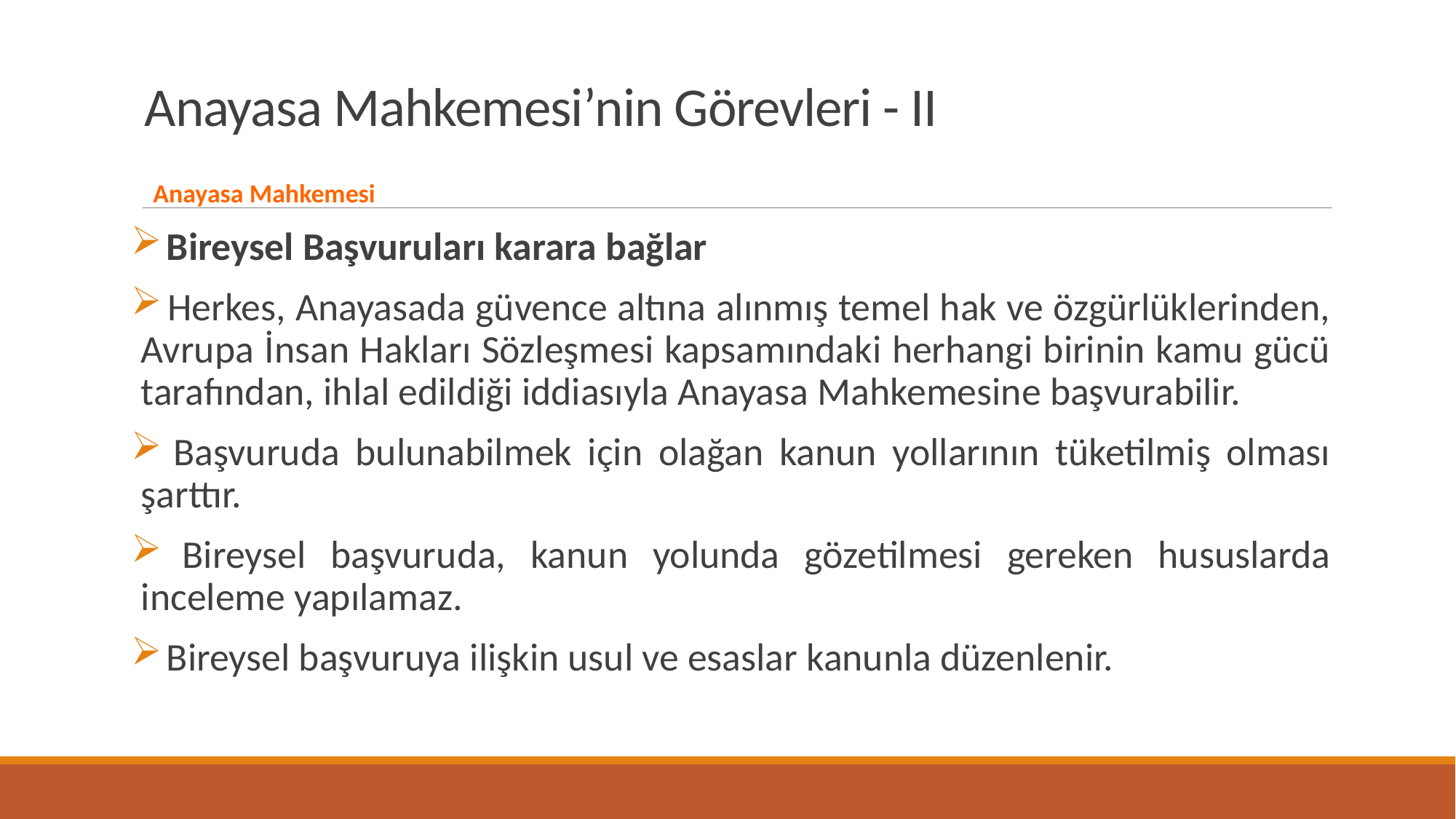

# Anayasa Mahkemesi’nin Görevleri - II
  Anayasa Mahkemesi
 Bireysel Başvuruları karara bağlar
 Herkes, Anayasada güvence altına alınmış temel hak ve özgürlüklerinden, Avrupa İnsan Hakları Sözleşmesi kapsamındaki herhangi birinin kamu gücü tarafından, ihlal edildiği iddiasıyla Anayasa Mahkemesine başvurabilir.
 Başvuruda bulunabilmek için olağan kanun yollarının tüketilmiş olması şarttır.
 Bireysel başvuruda, kanun yolunda gözetilmesi gereken hususlarda inceleme yapılamaz.
 Bireysel başvuruya ilişkin usul ve esaslar kanunla düzenlenir.